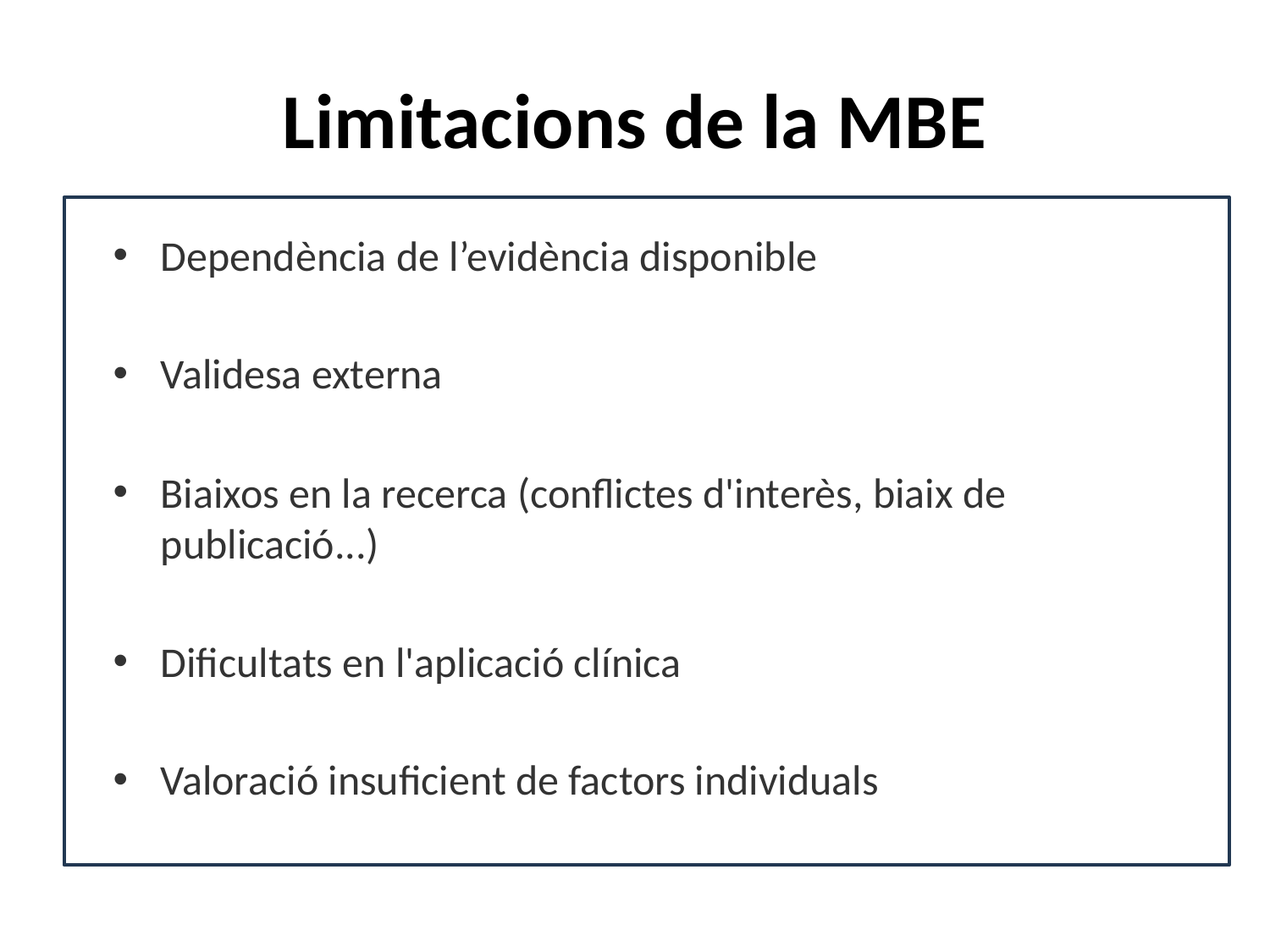

# Limitacions de la MBE

Dependència de l’evidència disponible

Validesa externa

Biaixos en la recerca (conflictes d'interès, biaix de publicació...)

Dificultats en l'aplicació clínica

Valoració insuficient de factors individuals